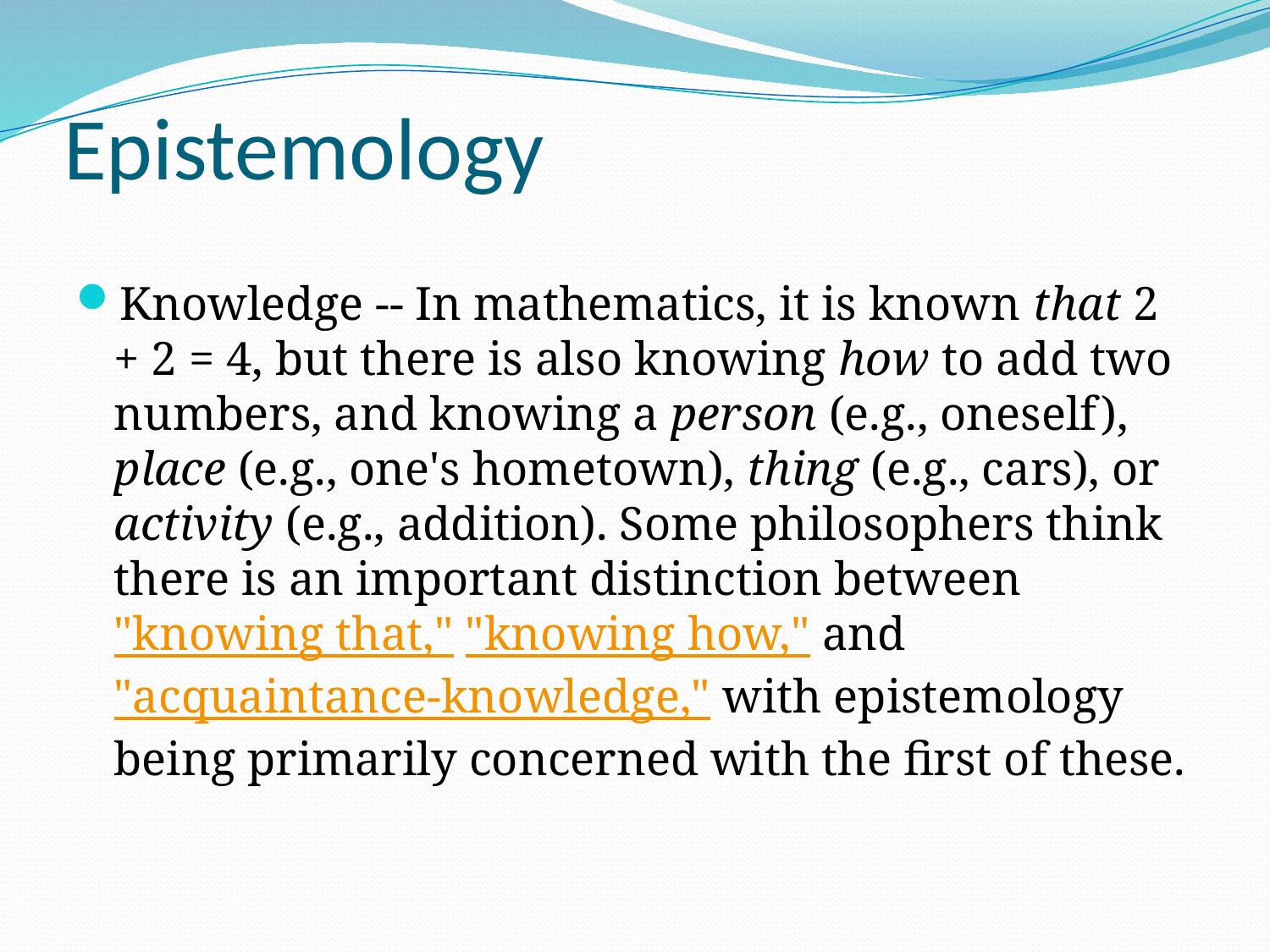

# Epistemology
Knowledge -- In mathematics, it is known that 2 + 2 = 4, but there is also knowing how to add two numbers, and knowing a person (e.g., oneself), place (e.g., one's hometown), thing (e.g., cars), or activity (e.g., addition). Some philosophers think there is an important distinction between "knowing that," "knowing how," and "acquaintance-knowledge," with epistemology being primarily concerned with the first of these.